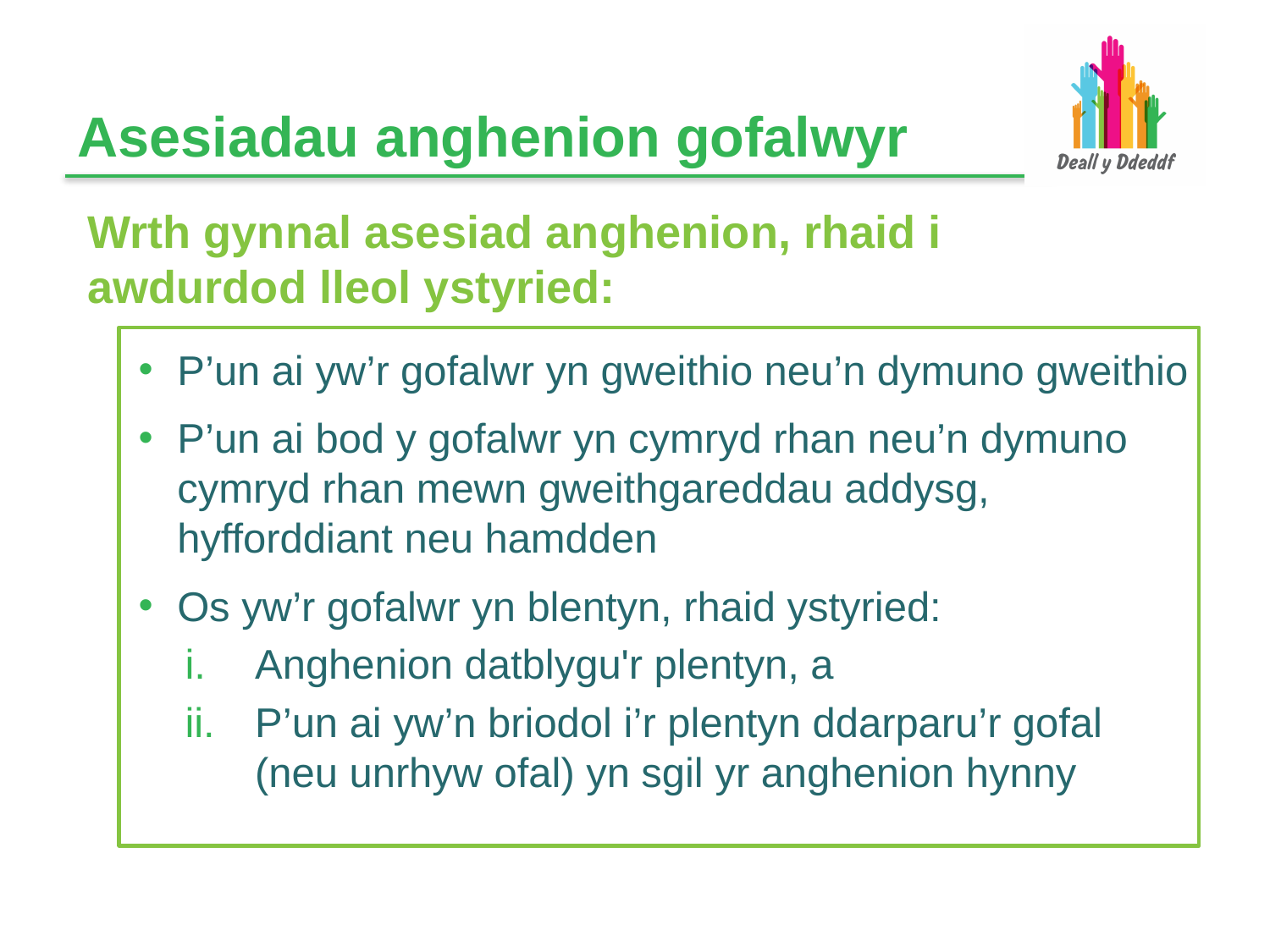

# Asesiadau anghenion gofalwyr
Wrth gynnal asesiad anghenion, rhaid i awdurdod lleol ystyried:

P’un ai yw’r gofalwr yn gweithio neu’n dymuno gweithio
P’un ai bod y gofalwr yn cymryd rhan neu’n dymuno cymryd rhan mewn gweithgareddau addysg, hyfforddiant neu hamdden
Os yw’r gofalwr yn blentyn, rhaid ystyried:
Anghenion datblygu'r plentyn, a
P’un ai yw’n briodol i’r plentyn ddarparu’r gofal (neu unrhyw ofal) yn sgil yr anghenion hynny